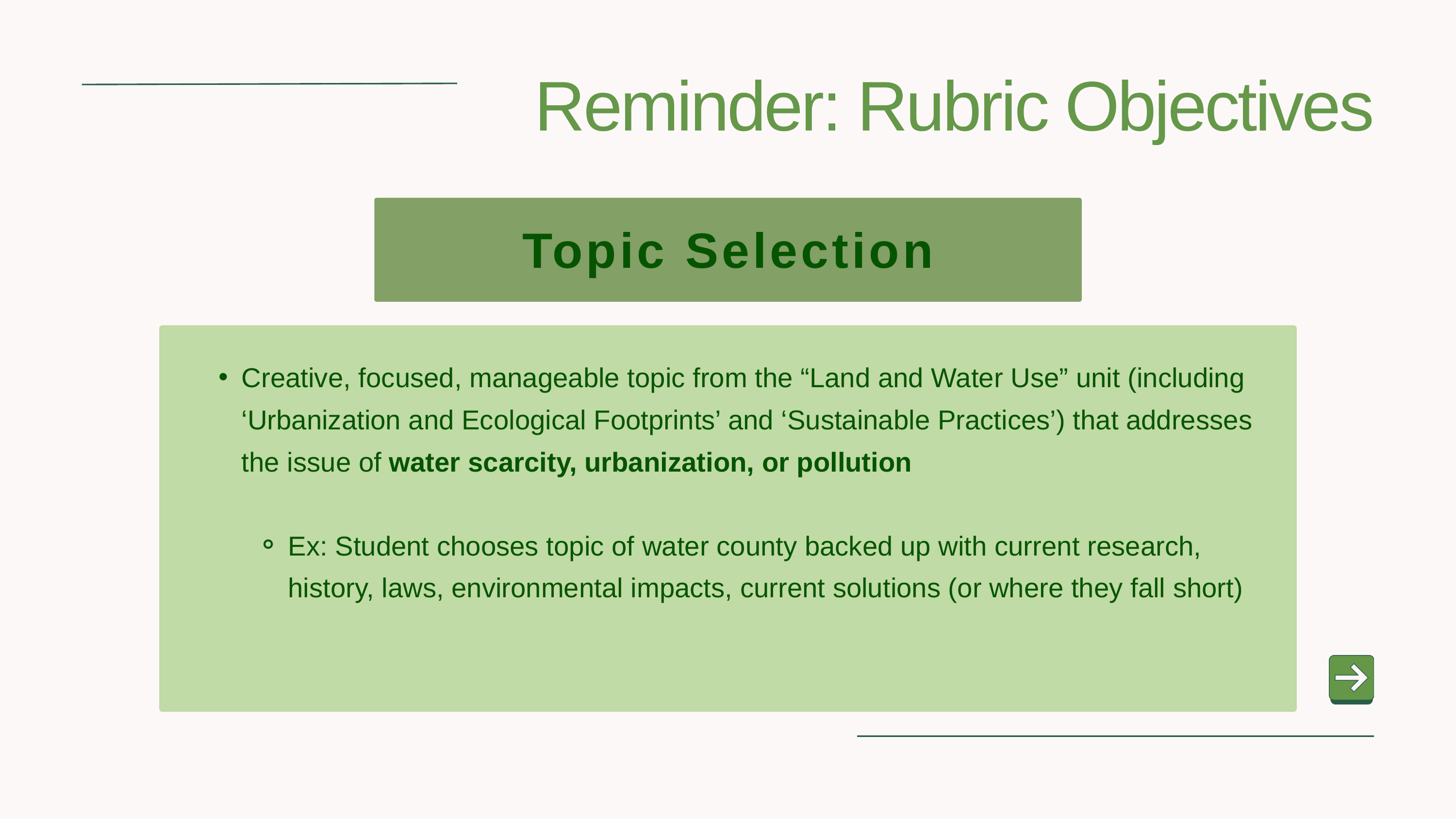

Reminder: Rubric Objectives

Topic Selection

Creative, focused, manageable topic from the “Land and Water Use” unit (including ‘Urbanization and Ecological Footprints’ and ‘Sustainable Practices’) that addresses the issue of water scarcity, urbanization, or pollution

Ex: Student chooses topic of water county backed up with current research, history, laws, environmental impacts, current solutions (or where they fall short)